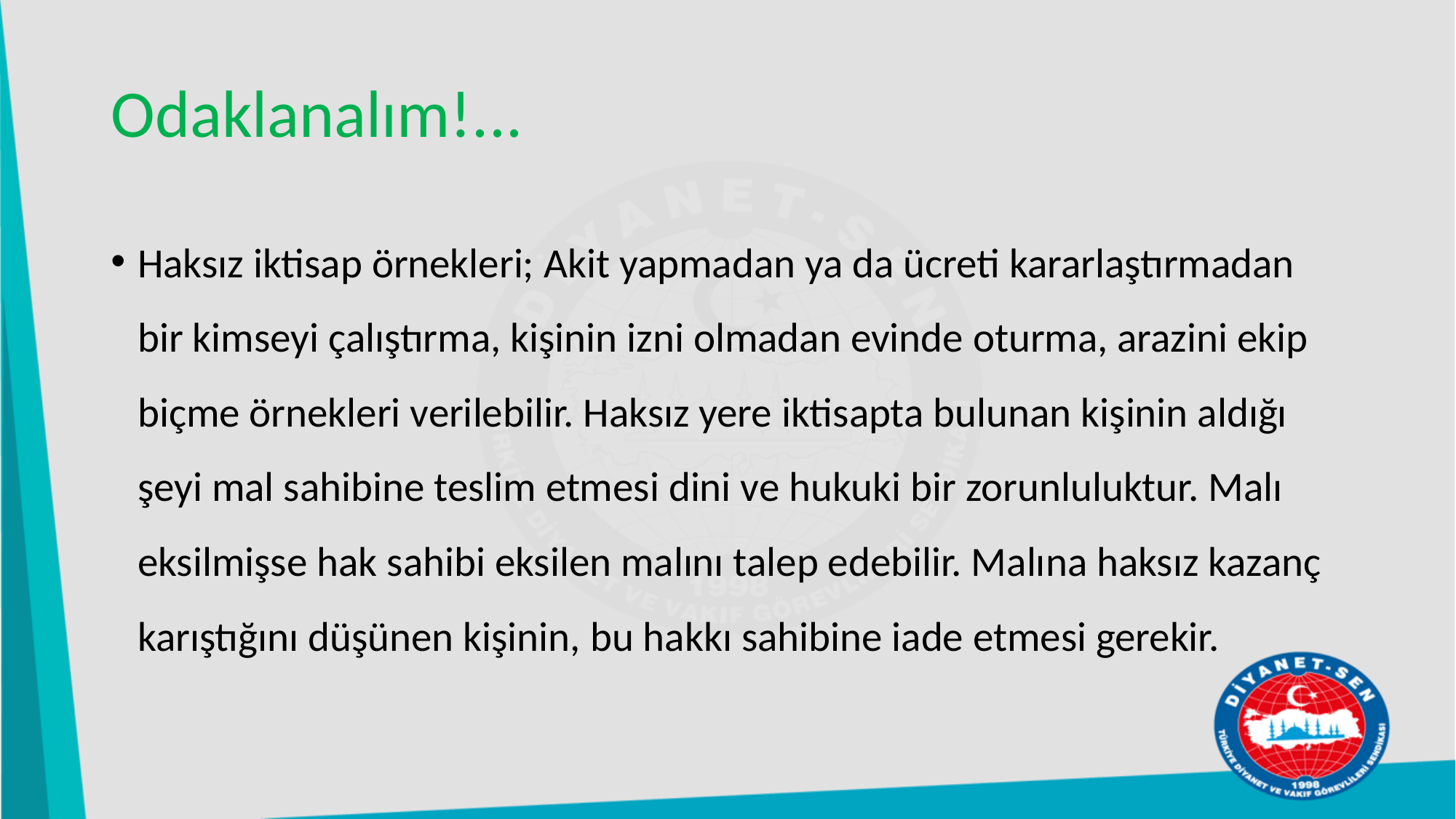

# Odaklanalım!...
Haksız iktisap örnekleri; Akit yapmadan ya da ücreti kararlaştırmadan bir kimseyi çalıştırma, kişinin izni olmadan evinde oturma, arazini ekip biçme örnekleri verilebilir. Haksız yere iktisapta bulunan kişinin aldığı şeyi mal sahibine teslim etmesi dini ve hukuki bir zorunluluktur. Malı eksilmişse hak sahibi eksilen malını talep edebilir. Malına haksız kazanç karıştığını düşünen kişinin, bu hakkı sahibine iade etmesi gerekir.